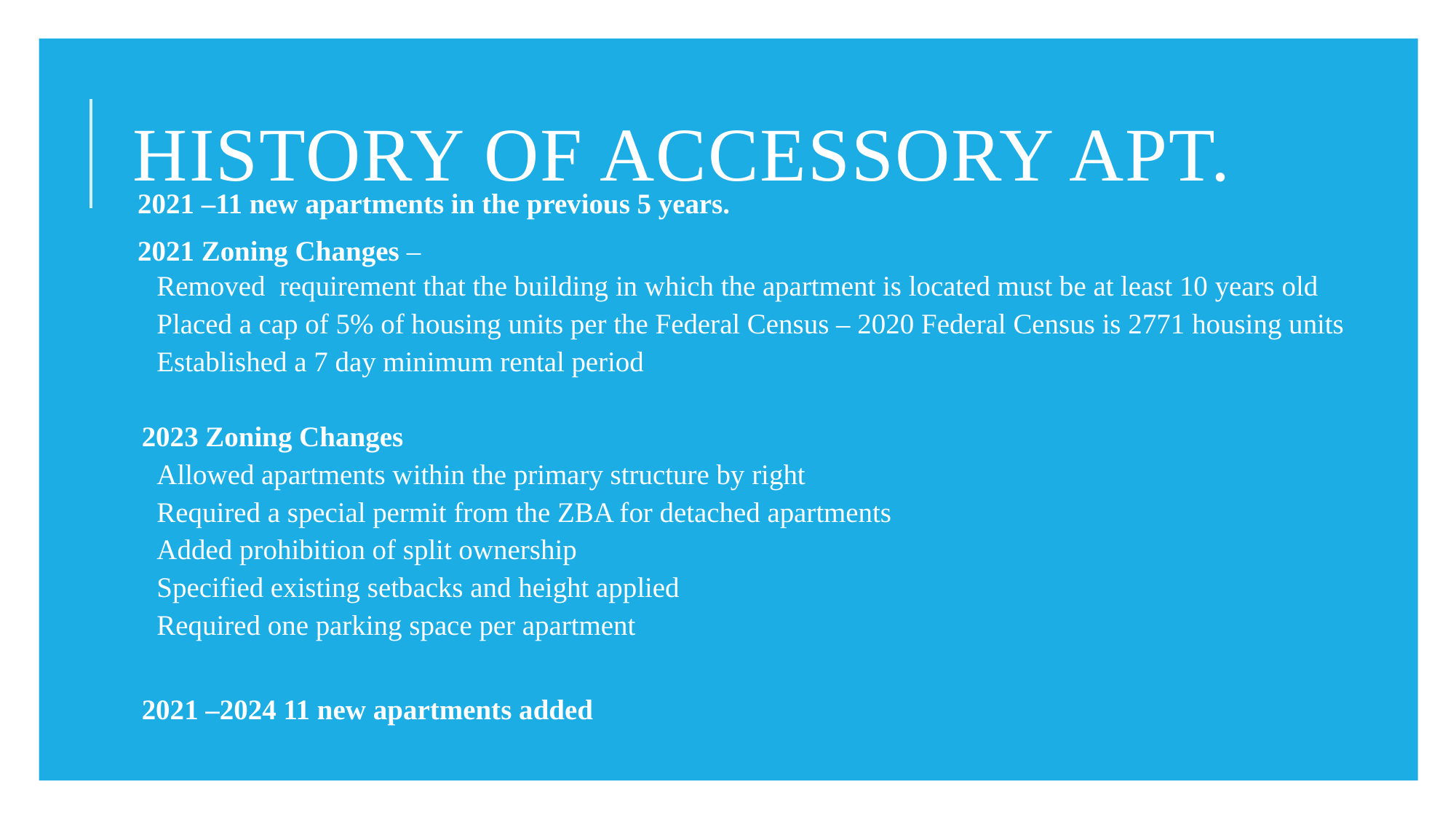

# History OF ACCESSORY APT.
2021 –11 new apartments in the previous 5 years.
2021 Zoning Changes –
Removed  requirement that the building in which the apartment is located must be at least 10 years old
Placed a cap of 5% of housing units per the Federal Census – 2020 Federal Census is 2771 housing units
Established a 7 day minimum rental period

2023 Zoning Changes
Allowed apartments within the primary structure by right
Required a special permit from the ZBA for detached apartments
Added prohibition of split ownership
Specified existing setbacks and height applied
Required one parking space per apartment

2021 –2024 11 new apartments added